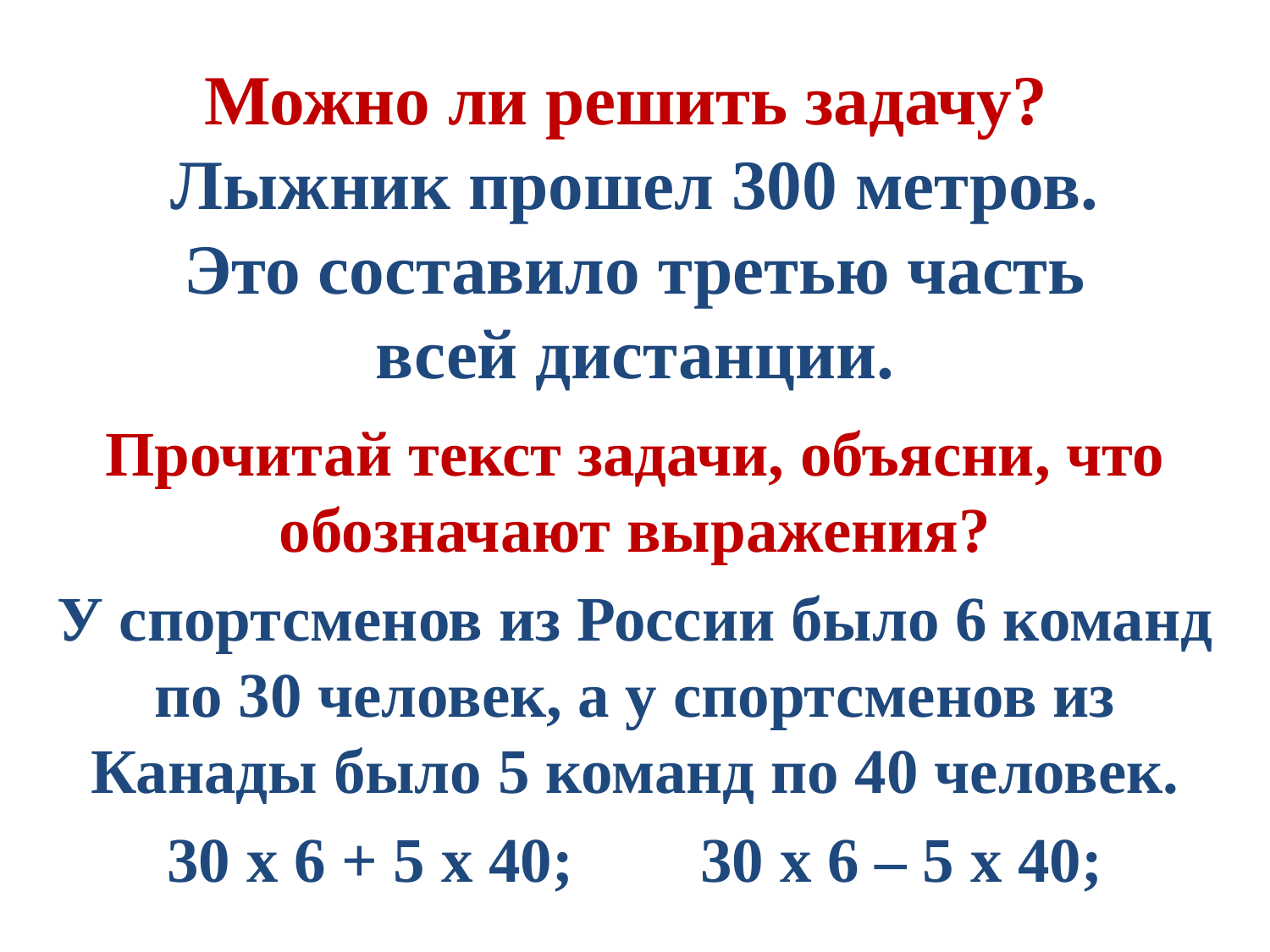

# Можно ли решить задачу? Лыжник прошел 300 метров. Это составило третью часть всей дистанции.
Прочитай текст задачи, объясни, что обозначают выражения?
У спортсменов из России было 6 команд по 30 человек, а у спортсменов из Канады было 5 команд по 40 человек.
30 х 6 + 5 х 40;        30 х 6 – 5 х 40;